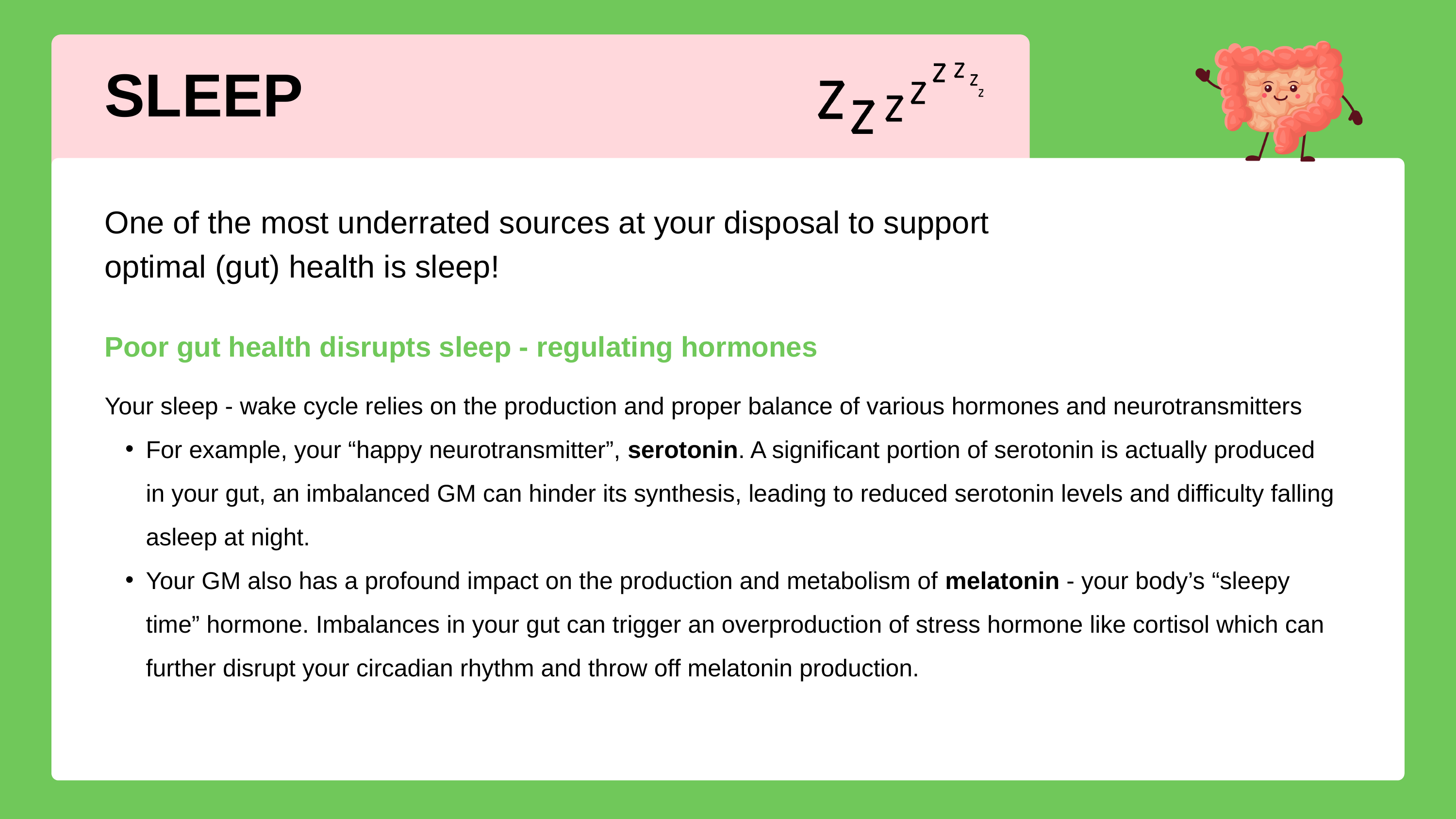

SLEEP

One of the most underrated sources at your disposal to support optimal (gut) health is sleep!
Poor gut health disrupts sleep - regulating hormones
Your sleep - wake cycle relies on the production and proper balance of various hormones and neurotransmitters
For example, your “happy neurotransmitter”, serotonin. A significant portion of serotonin is actually produced in your gut, an imbalanced GM can hinder its synthesis, leading to reduced serotonin levels and difficulty falling asleep at night.
Your GM also has a profound impact on the production and metabolism of melatonin - your body’s “sleepy time” hormone. Imbalances in your gut can trigger an overproduction of stress hormone like cortisol which can further disrupt your circadian rhythm and throw off melatonin production.